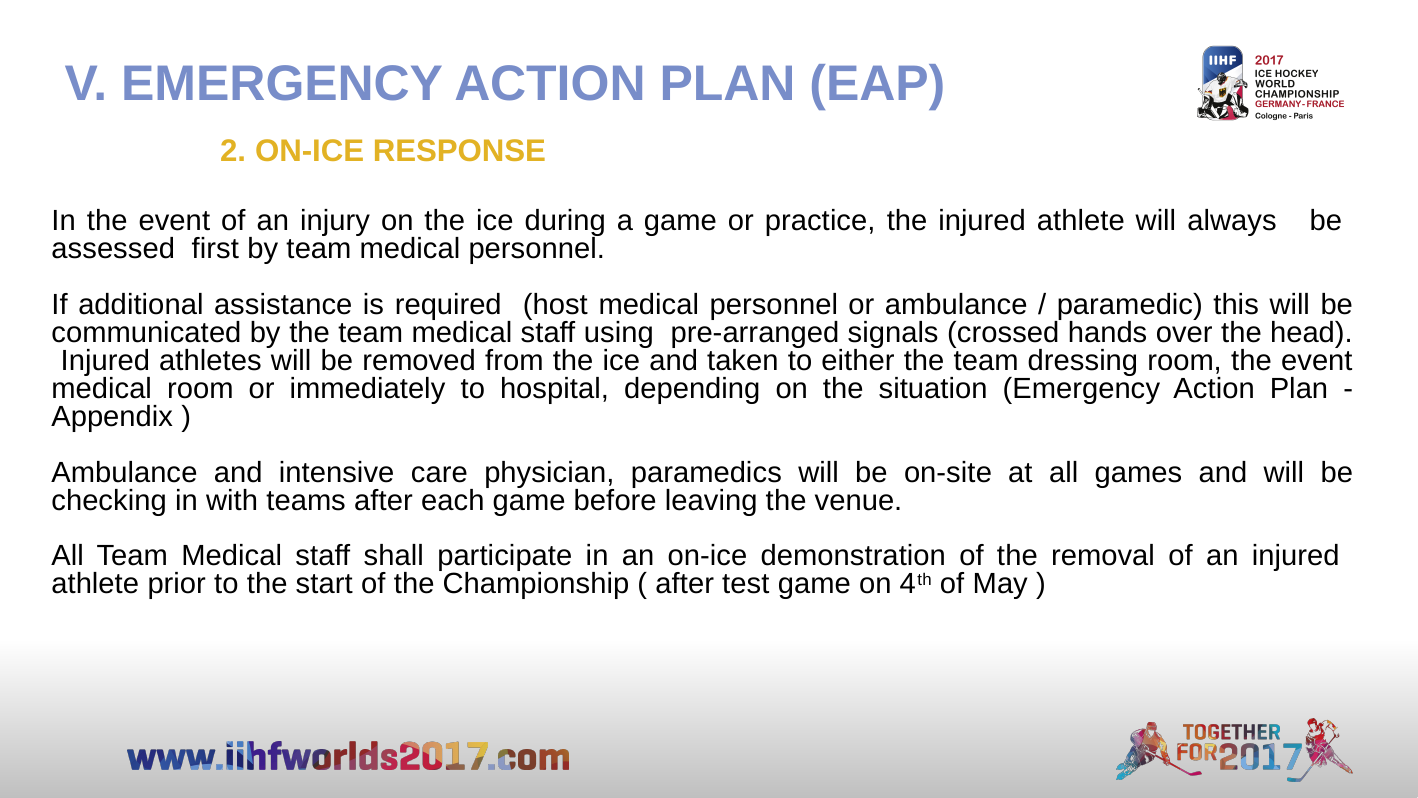

V. EMERGENCY ACTION PLAN (EAP)
2. ON-ICE RESPONSE
In the event of an injury on the ice during a game or practice, the injured athlete will always   be  assessed  first by team medical personnel.

If additional assistance is required  (host medical personnel or ambulance / paramedic) this will be communicated by the team medical staff using  pre-arranged signals (crossed hands over the head).  Injured athletes will be removed from the ice and taken to either the team dressing room, the event medical room or immediately to hospital, depending on the situation (Emergency Action Plan - Appendix )

Ambulance and intensive care physician, paramedics will be on-site at all games and will be checking in with teams after each game before leaving the venue.

All Team Medical staff shall participate in an on-ice demonstration of the removal of an injured  athlete prior to the start of the Championship ( after test game on 4th of May )